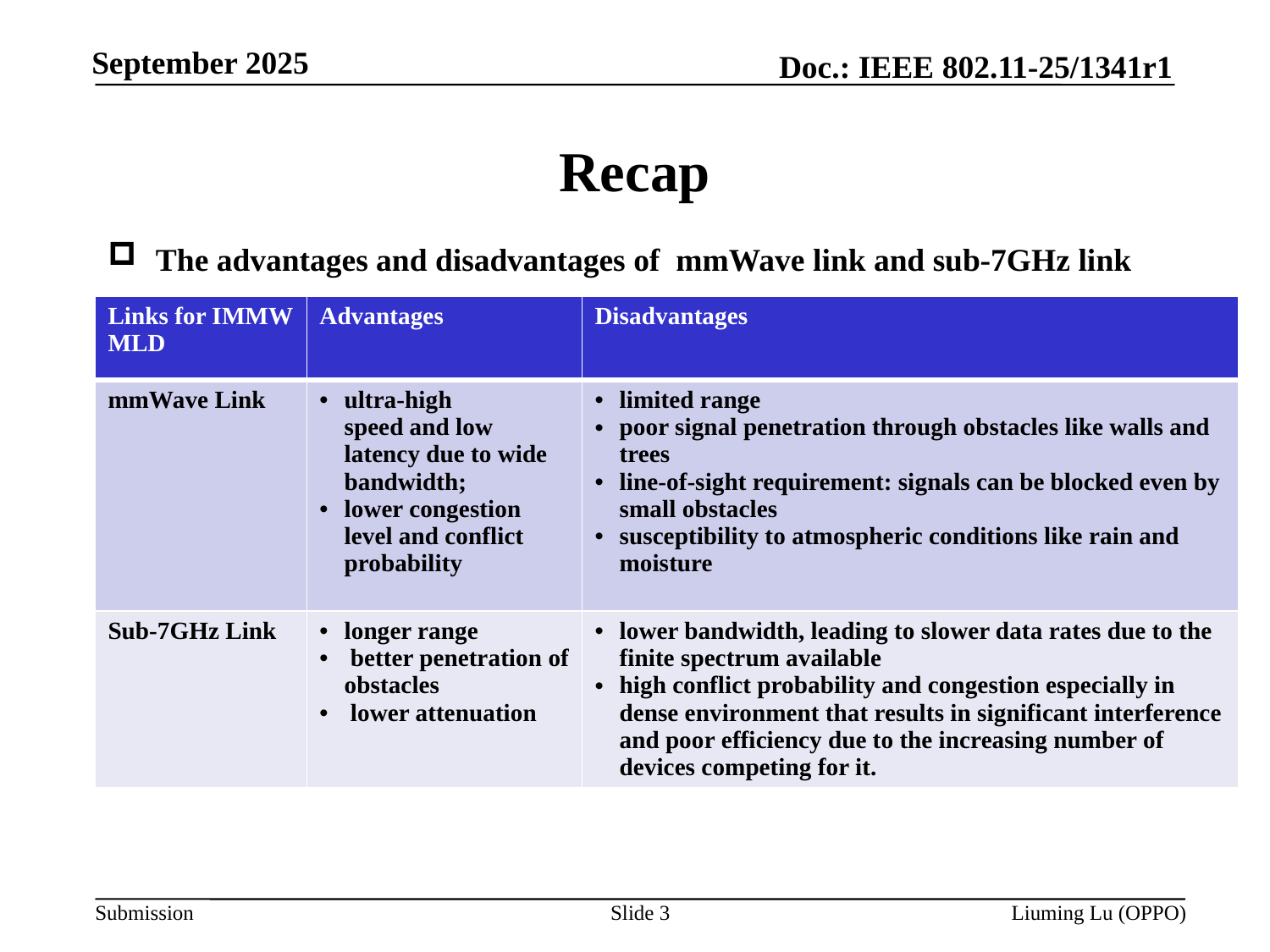

# Recap
The advantages and disadvantages of  mmWave link and sub-7GHz link
| Links for IMMW MLD | Advantages | Disadvantages |
| --- | --- | --- |
| mmWave Link | ultra-high speed and low latency due to wide bandwidth; lower congestion level and conflict probability | limited range poor signal penetration through obstacles like walls and trees line-of-sight requirement: signals can be blocked even by small obstacles susceptibility to atmospheric conditions like rain and moisture |
| Sub-7GHz Link | longer range better penetration of obstacles lower attenuation | lower bandwidth, leading to slower data rates due to the finite spectrum available high conflict probability and congestion especially in dense environment that results in significant interference and poor efficiency due to the increasing number of devices competing for it. |
Slide 3
Liuming Lu (OPPO)